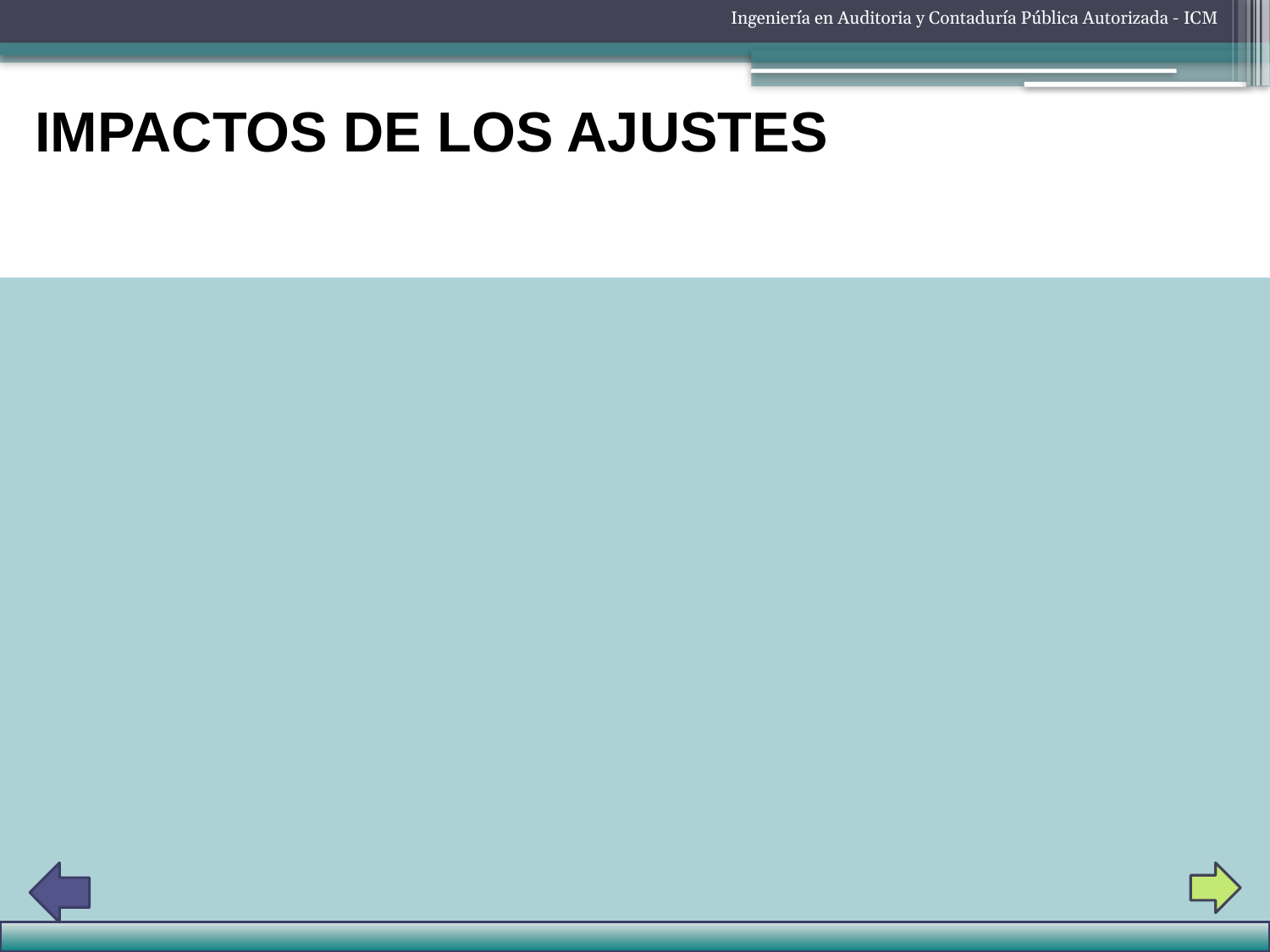

Ingeniería en Auditoria y Contaduría Pública Autorizada - ICM
IMPACTOS DE LOS AJUSTES

El Patrimonio neto inicial atribuible a los accionistas de LATACORP S.A. aumento en el 12,80%, por el efecto del excedente de revaluación de las maquinarias y montacargas, aunque se vio disminuido en gran parte por los gastos de las pensiones por jubilación y de las pérdidas por desvalorización de existencias y del terreno de años anteriores no reconocidas en su oportunidad.
Se reconoce un Excedente por revaluación de Inmuebles, Maquinarias y Equipos por US $ 3`978,749
Los Reservas facultativas (Resultados acumulados) que bajo NEC mostraban una utilidad retenida de US.$ 4`700,516, (Reserva facultativa $2`873,189, y $1`827,327 de Utilidad del Ejercicio)  ha disminuido la Reserva facultativa  en US$ 807,177, originado principalmente por la insuficiencia en la provisión de gastos por pensiones de jubilación, pérdidas por desvalorización de existencias y de terrenos y estimación de pérdidas por cuentas de cobranza dudosa